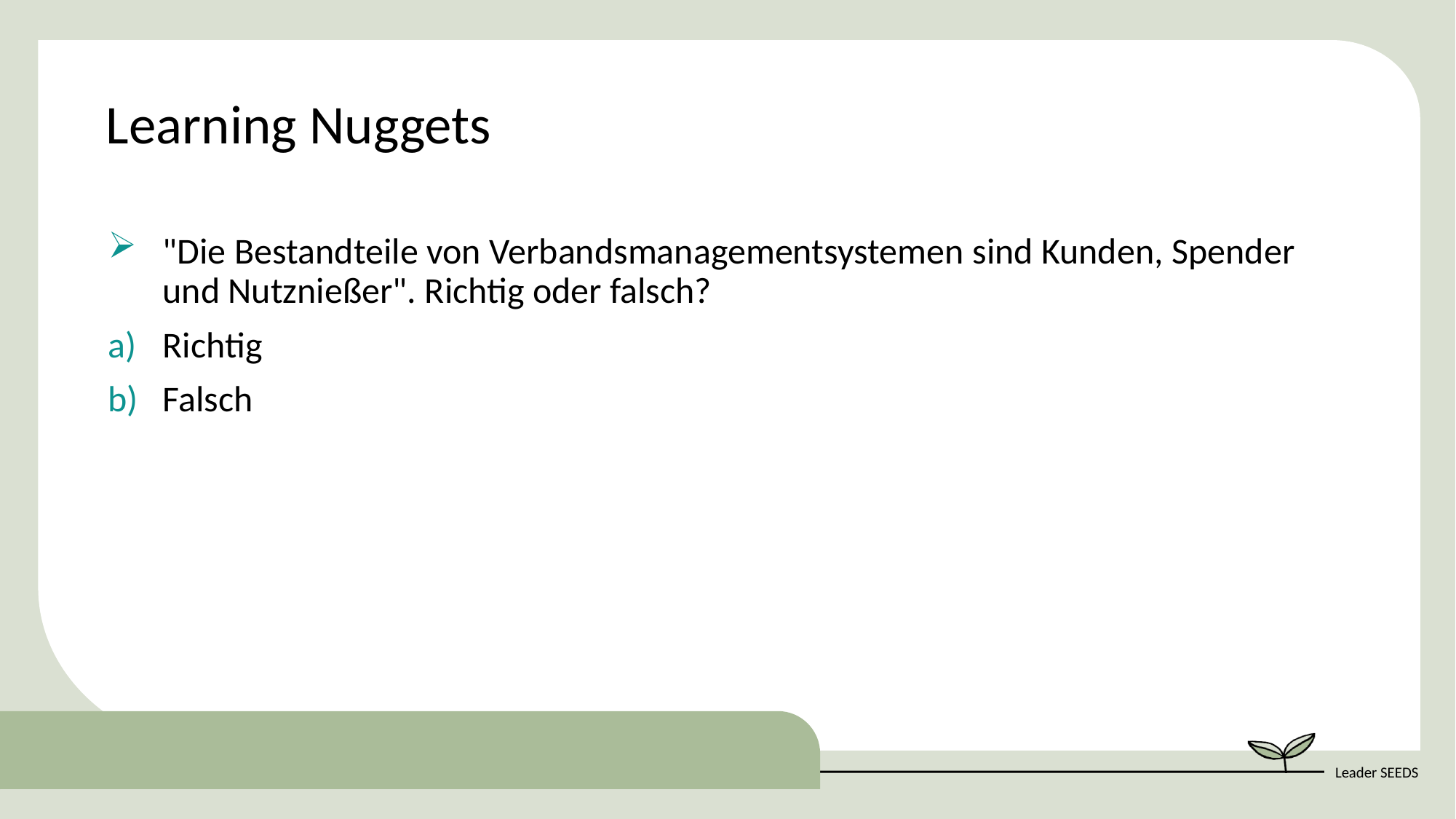

Learning Nuggets
"Die Bestandteile von Verbandsmanagementsystemen sind Kunden, Spender und Nutznießer". Richtig oder falsch?
Richtig
Falsch